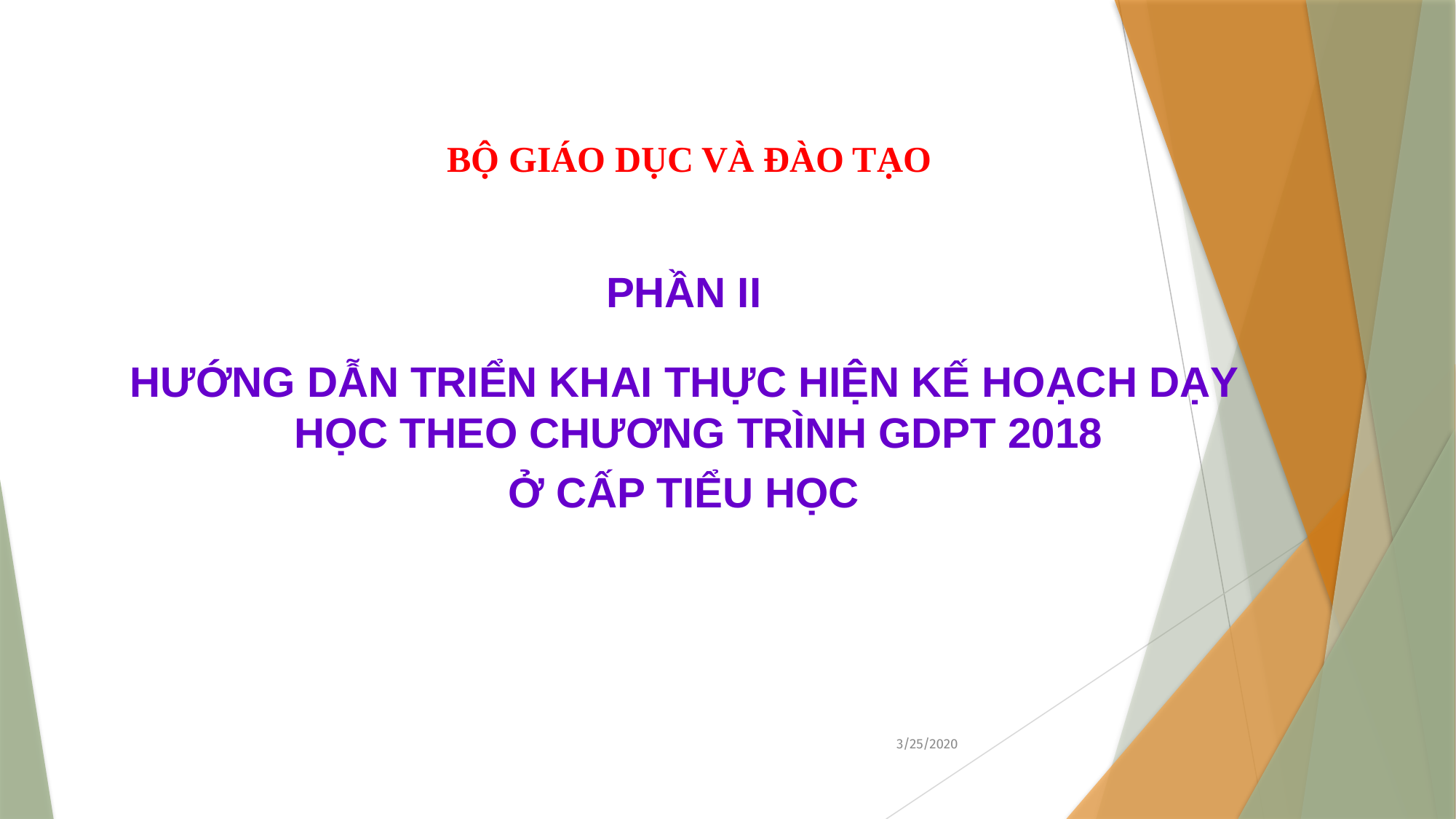

BỘ GIÁO DỤC VÀ ĐÀO TẠO
PHẦN II

HƯỚNG DẪN TRIỂN KHAI THỰC HIỆN KẾ HOẠCH DẠY HỌC THEO CHƯƠNG TRÌNH GDPT 2018
Ở CẤP TIỂU HỌC
3/25/2020